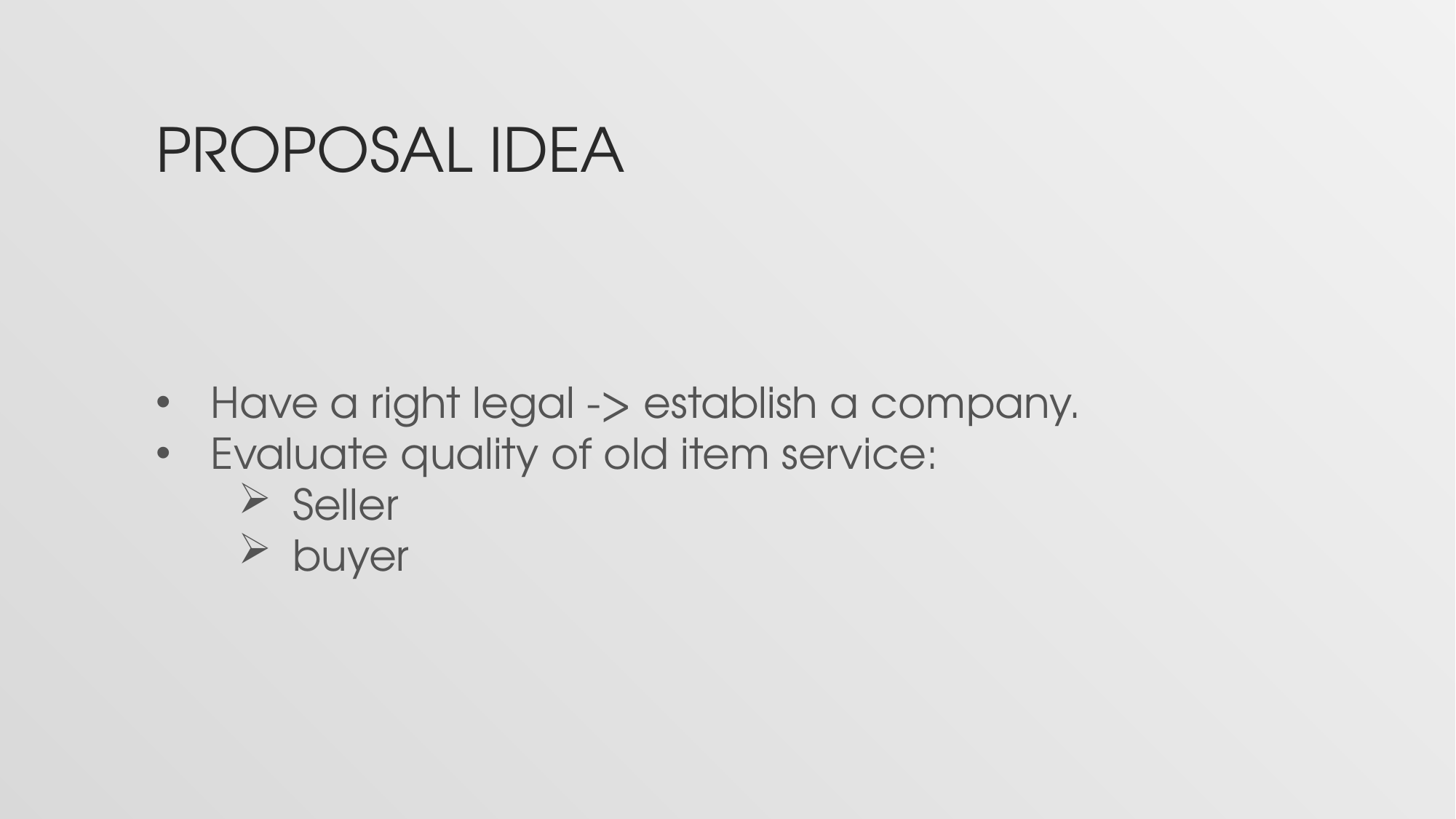

# Proposal idea
Have a right legal -> establish a company.
Evaluate quality of old item service:
Seller
buyer